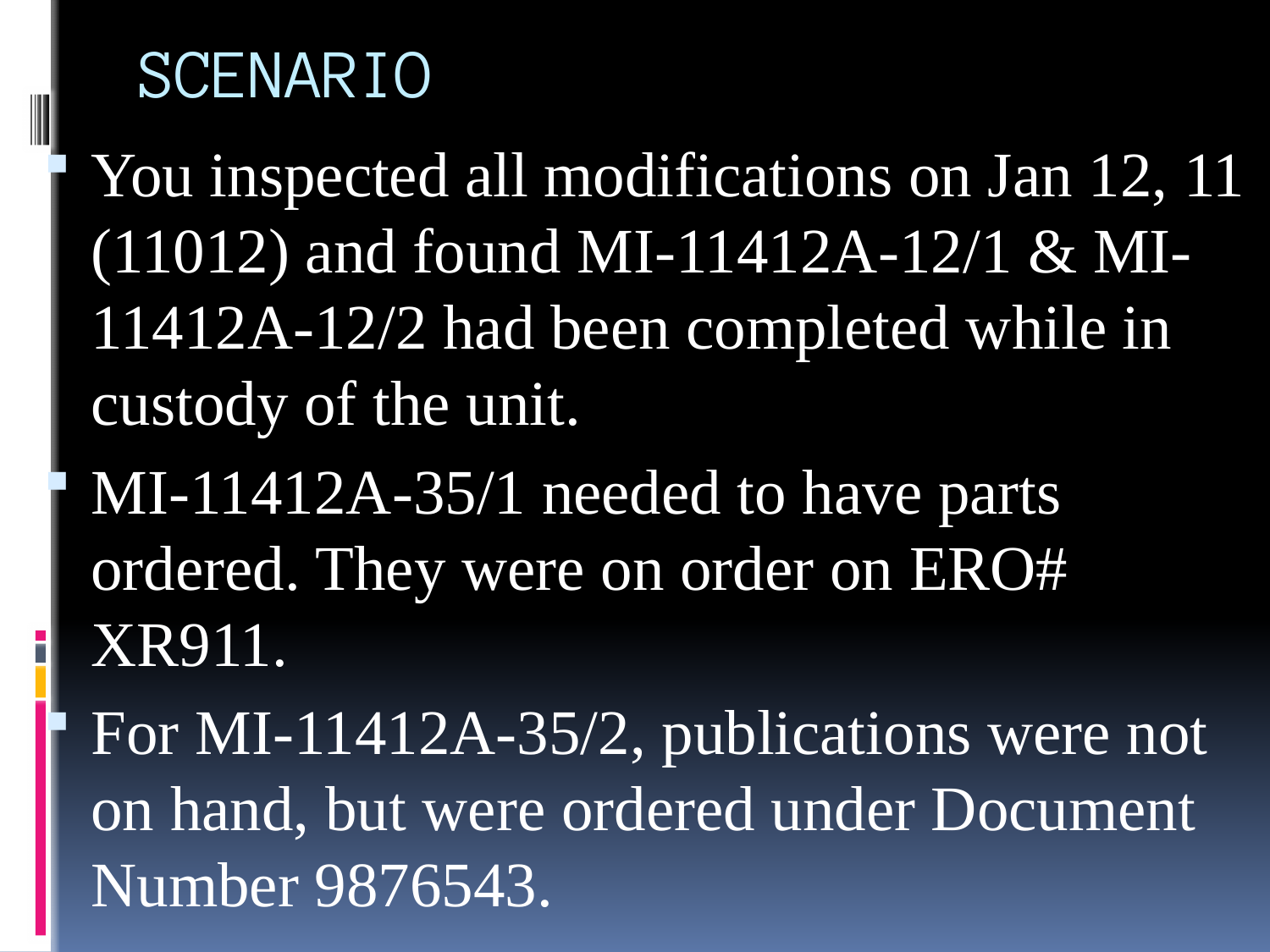

# SCENARIO
You inspected all modifications on Jan 12, 11 (11012) and found MI-11412A-12/1 & MI-11412A-12/2 had been completed while in custody of the unit.
MI-11412A-35/1 needed to have parts ordered. They were on order on ERO# XR911.
for MI-11412A-35/2, publications were not on hand, but were ordered under Document Number 9876543.